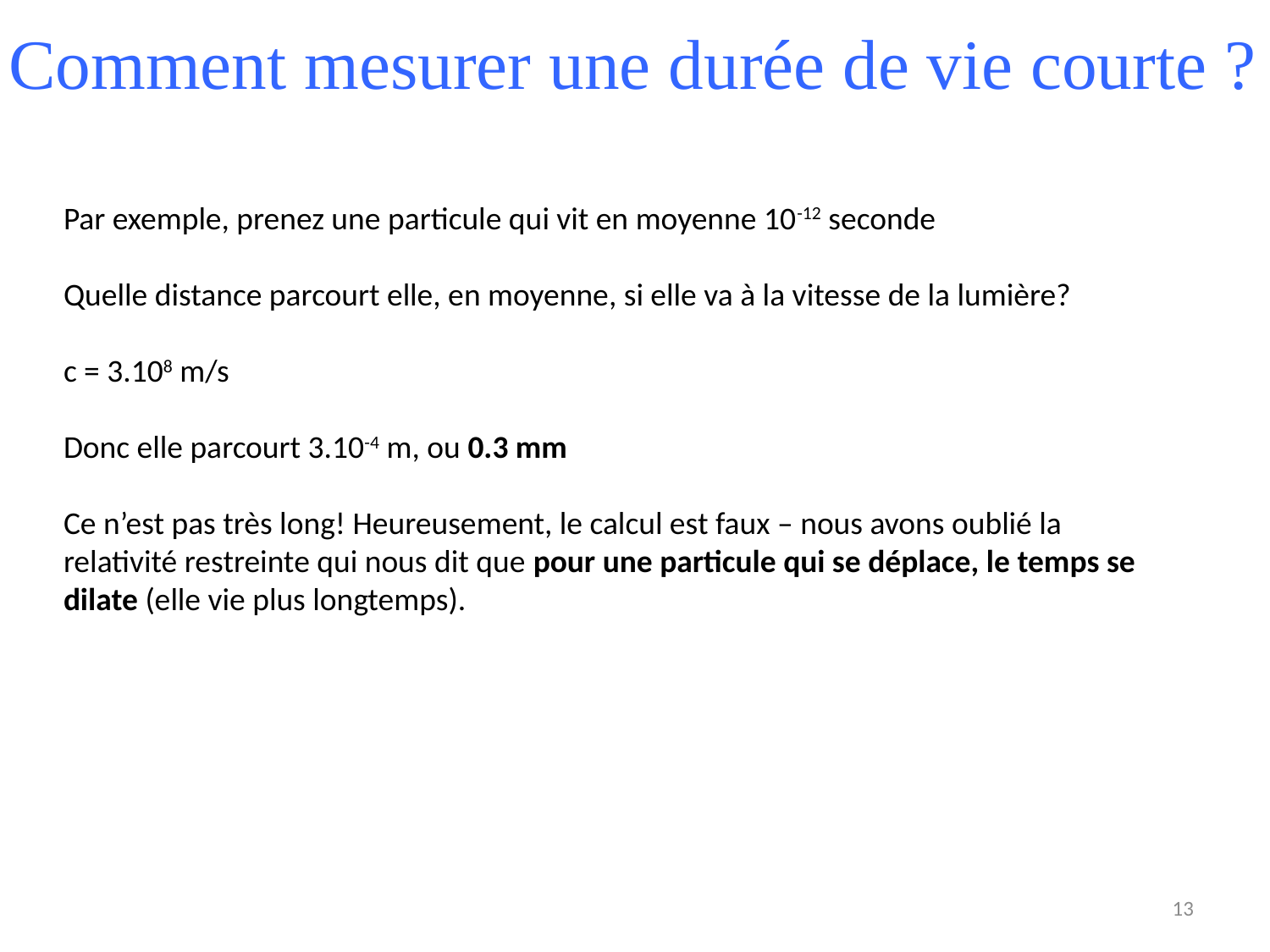

Comment mesurer une durée de vie courte ?
Par exemple, prenez une particule qui vit en moyenne 10-12 seconde

Quelle distance parcourt elle, en moyenne, si elle va à la vitesse de la lumière?

c = 3.108 m/s

Donc elle parcourt 3.10-4 m, ou 0.3 mm

Ce n’est pas très long! Heureusement, le calcul est faux – nous avons oublié la relativité restreinte qui nous dit que pour une particule qui se déplace, le temps se dilate (elle vie plus longtemps).

13